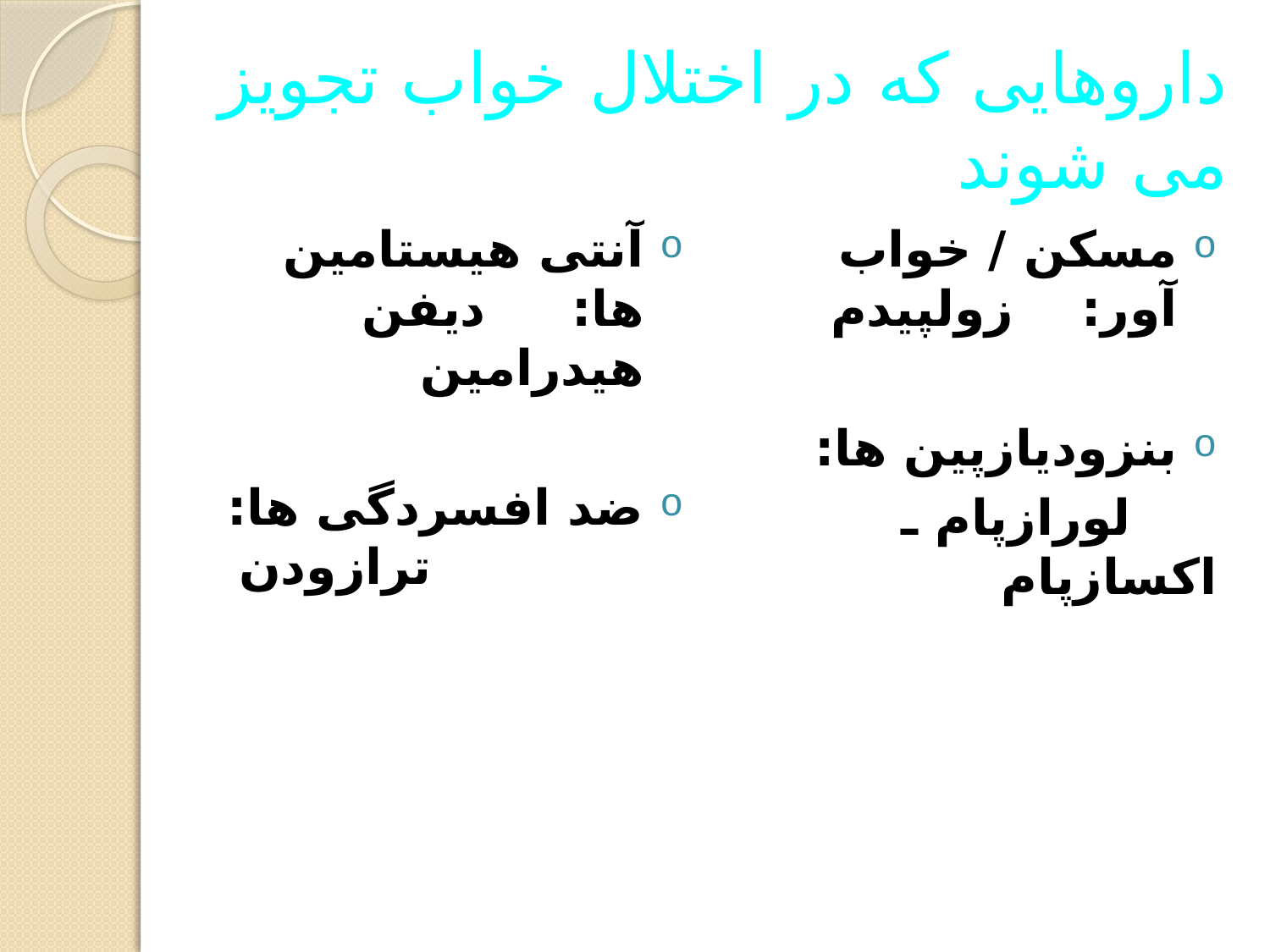

# داروهايی که در اختلال خواب تجويز می شوند
آنتی هيستامين ها:	     ديفن هيدرامين

ضد افسردگی ها:		     ترازودن
مسکن / خواب آور:	    زولپيدم

بنزوديازپين ها:
     لورازپام ـ اکسازپام